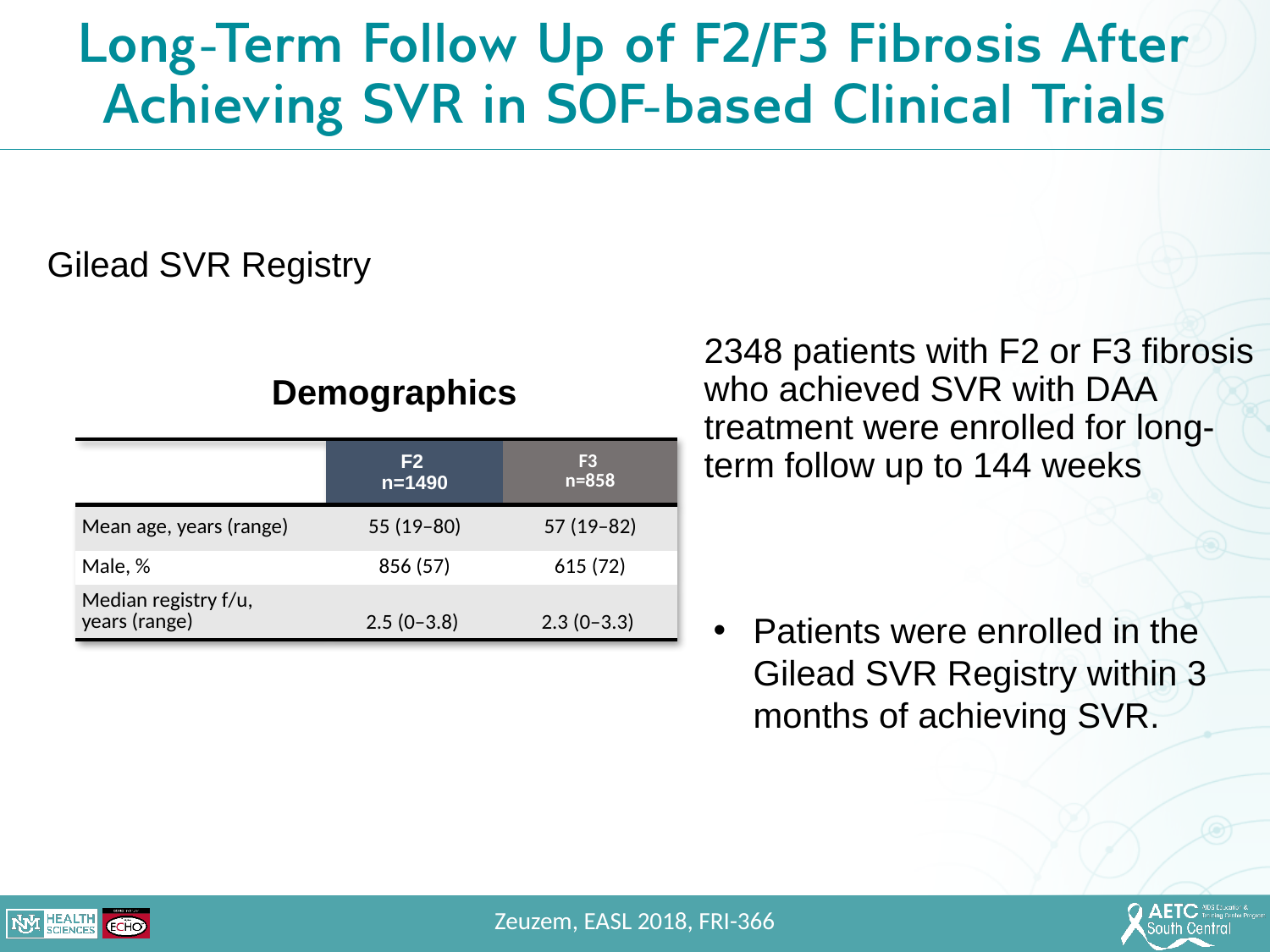

Long-Term Follow Up of F2/F3 Fibrosis After Achieving SVR in SOF-based Clinical Trials
Gilead SVR Registry
2348 patients with F2 or F3 fibrosis who achieved SVR with DAA treatment were enrolled for long-term follow up to 144 weeks
Demographics
|  | F2 n=1490 | F3 n=858 |
| --- | --- | --- |
| Mean age, years (range) | 55 (19–80) | 57 (19–82) |
| Male, % | 856 (57) | 615 (72) |
| Median registry f/u, years (range) | 2.5 (0–3.8) | 2.3 (0–3.3) |
Patients were enrolled in the Gilead SVR Registry within 3 months of achieving SVR.
Zeuzem, EASL 2018, FRI-366